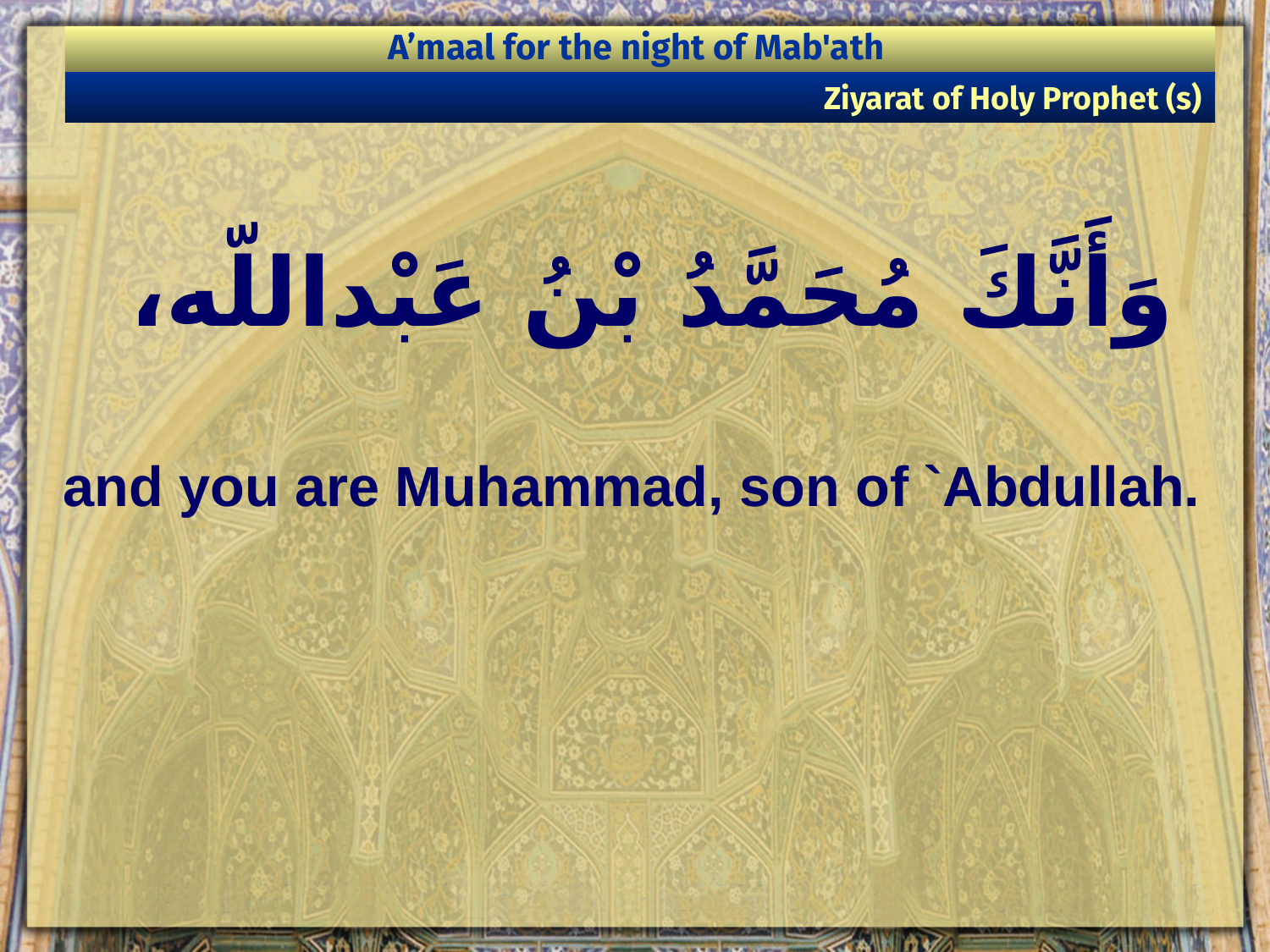

A’maal for the night of Mab'ath
Ziyarat of Holy Prophet (s)
# وَأَنَّكَ مُحَمَّدُ بْنُ عَبْداللّه،
and you are Muhammad, son of `Abdullah.